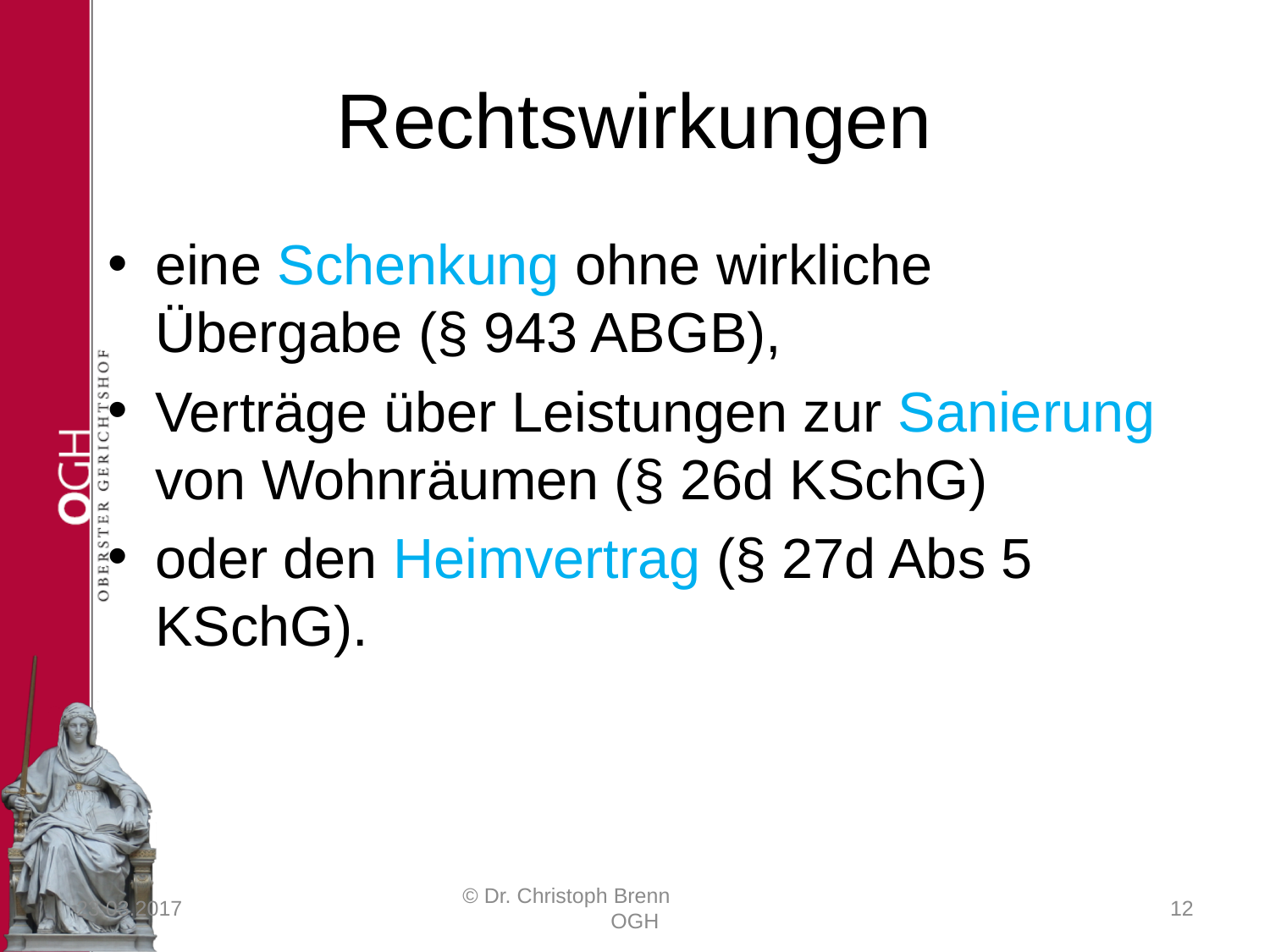

# Rechtswirkungen
eine Schenkung ohne wirkliche Übergabe (§ 943 ABGB),
Verträge über Leistungen zur Sanierung von Wohnräumen (§ 26d KSchG)
oder den Heimvertrag (§ 27d Abs 5 KSchG).
23.03.2017
© Dr. Christoph Brenn                        OGH
12